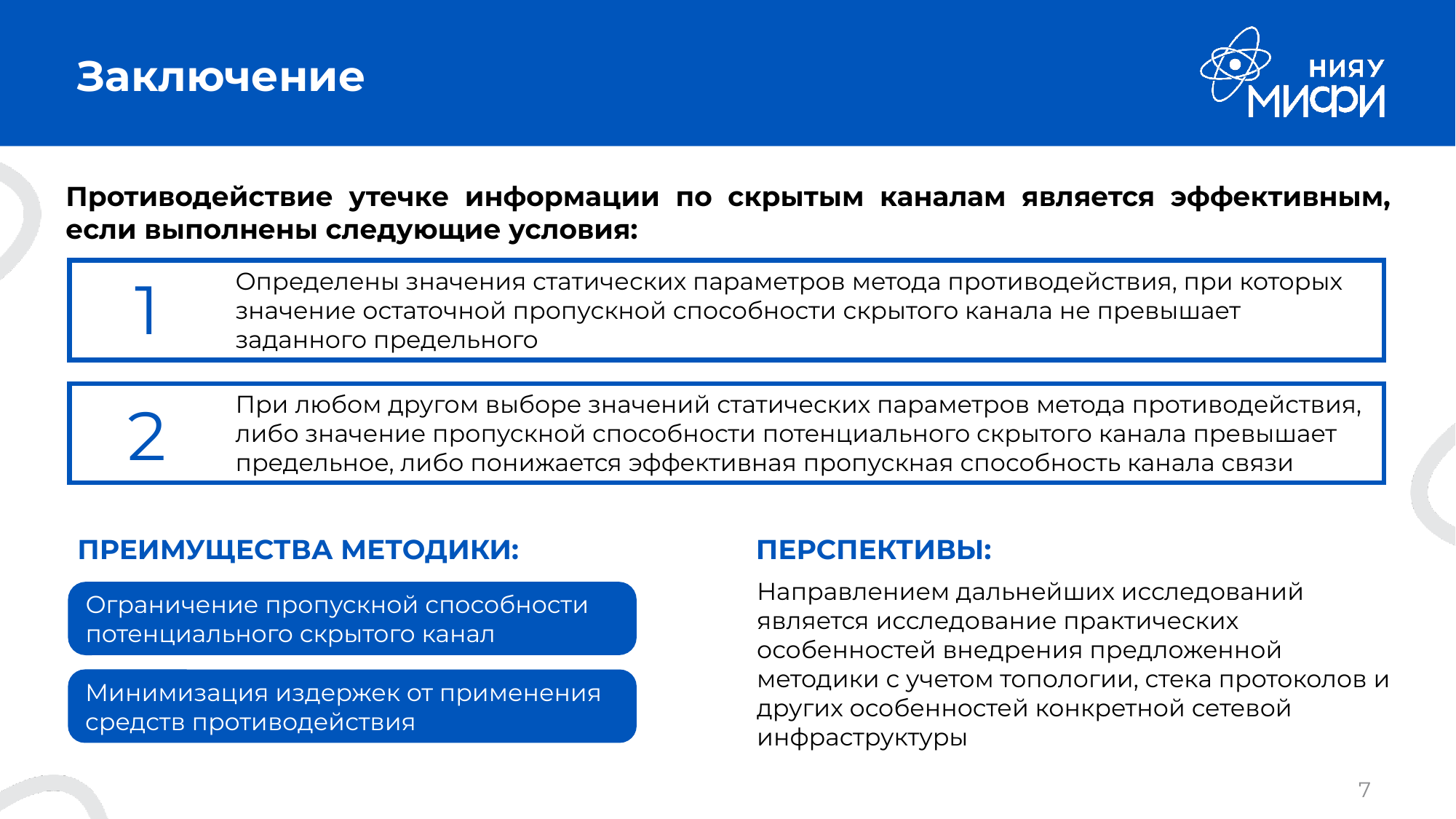

# Заключение
Противодействие утечке информации по скрытым каналам является эффективным, если выполнены следующие условия:

1
Определены значения статических параметров метода противодействия, при которых значение остаточной пропускной способности скрытого канала не превышает заданного предельного

При любом другом выборе значений статических параметров метода противодействия, либо значение пропускной способности потенциального скрытого канала превышает предельное, либо понижается эффективная пропускная способность канала связи
2

ПРЕИМУЩЕСТВА МЕТОДИКИ:
ПЕРСПЕКТИВЫ:
Направлением дальнейших исследований является исследование практических особенностей внедрения предложенной методики с учетом топологии, стека протоколов и других особенностей конкретной сетевой инфраструктуры
Ограничение пропускной способности потенциального скрытого канал
Минимизация издержек от применения средств противодействия